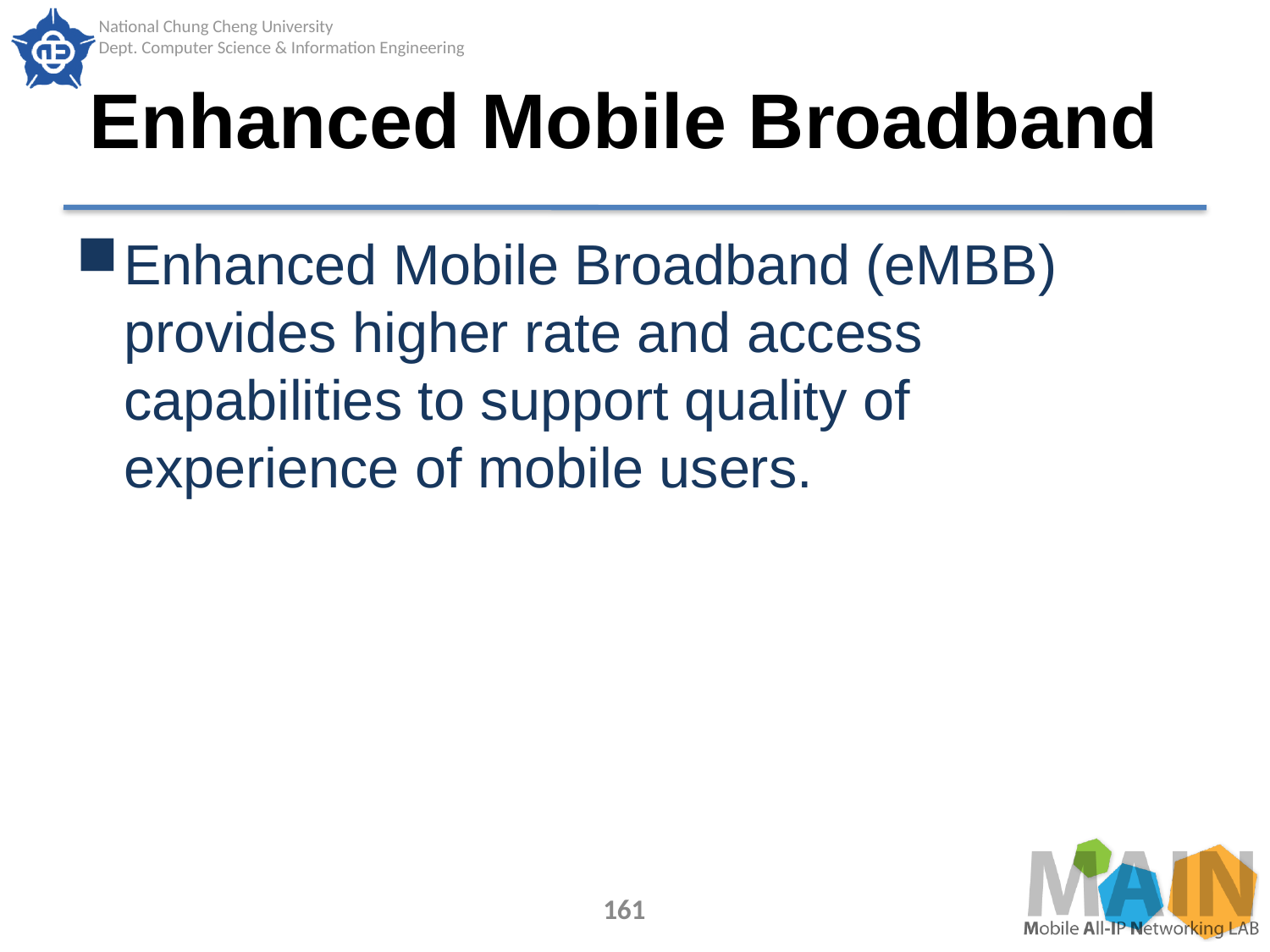

# Enhanced Mobile Broadband
Enhanced Mobile Broadband (eMBB) provides higher rate and access capabilities to support quality of experience of mobile users.
161